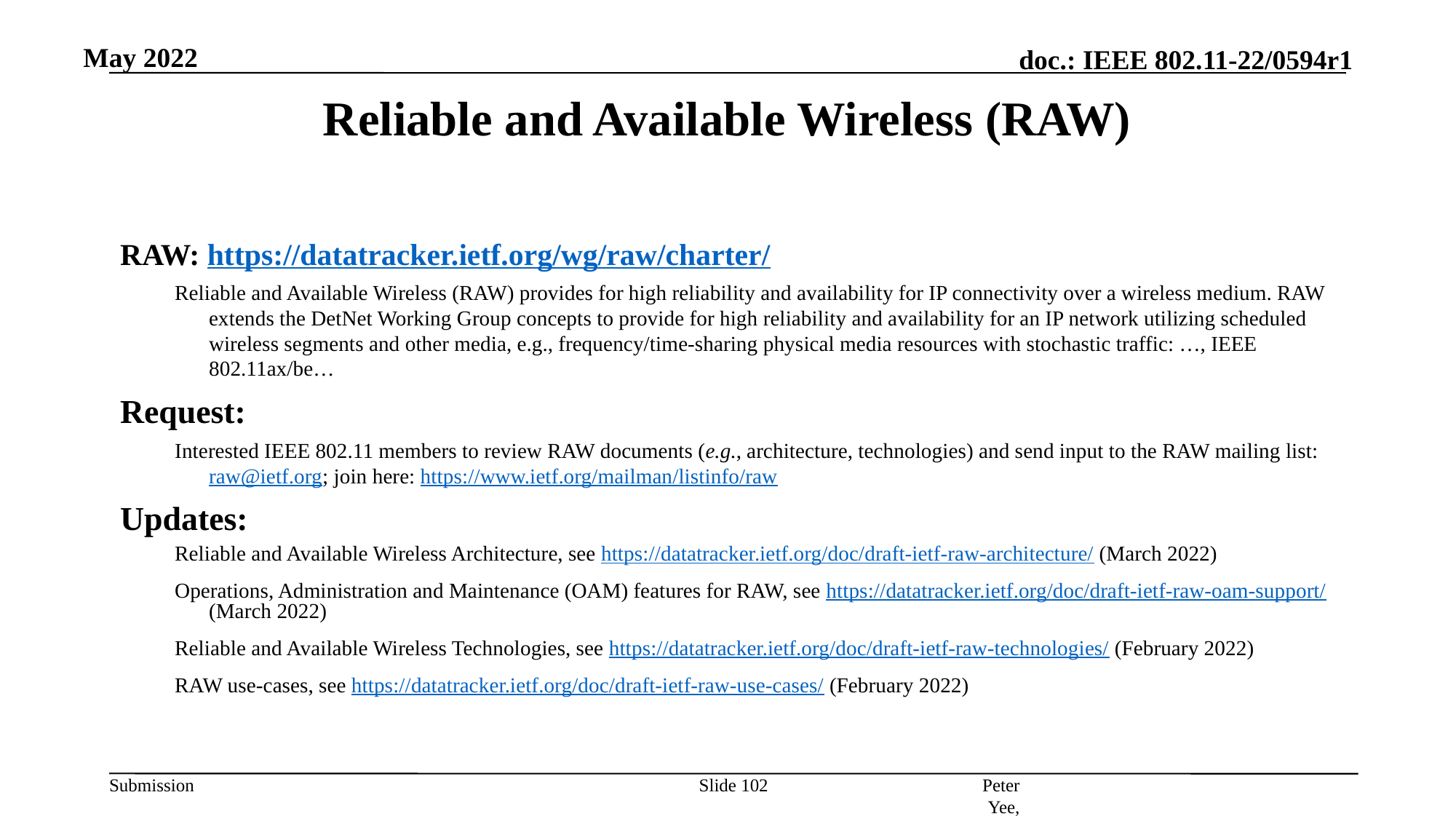

May 2022
# Reliable and Available Wireless (RAW)
RAW: https://datatracker.ietf.org/wg/raw/charter/
Reliable and Available Wireless (RAW) provides for high reliability and availability for IP connectivity over a wireless medium. RAW extends the DetNet Working Group concepts to provide for high reliability and availability for an IP network utilizing scheduled wireless segments and other media, e.g., frequency/time-sharing physical media resources with stochastic traffic: …, IEEE 802.11ax/be…
Request:
Interested IEEE 802.11 members to review RAW documents (e.g., architecture, technologies) and send input to the RAW mailing list: raw@ietf.org; join here: https://www.ietf.org/mailman/listinfo/raw
Updates:
Reliable and Available Wireless Architecture, see https://datatracker.ietf.org/doc/draft-ietf-raw-architecture/ (March 2022)
Operations, Administration and Maintenance (OAM) features for RAW, see https://datatracker.ietf.org/doc/draft-ietf-raw-oam-support/ (March 2022)
Reliable and Available Wireless Technologies, see https://datatracker.ietf.org/doc/draft-ietf-raw-technologies/ (February 2022)
RAW use-cases, see https://datatracker.ietf.org/doc/draft-ietf-raw-use-cases/ (February 2022)

Peter Yee, AKAYLA
Slide 102